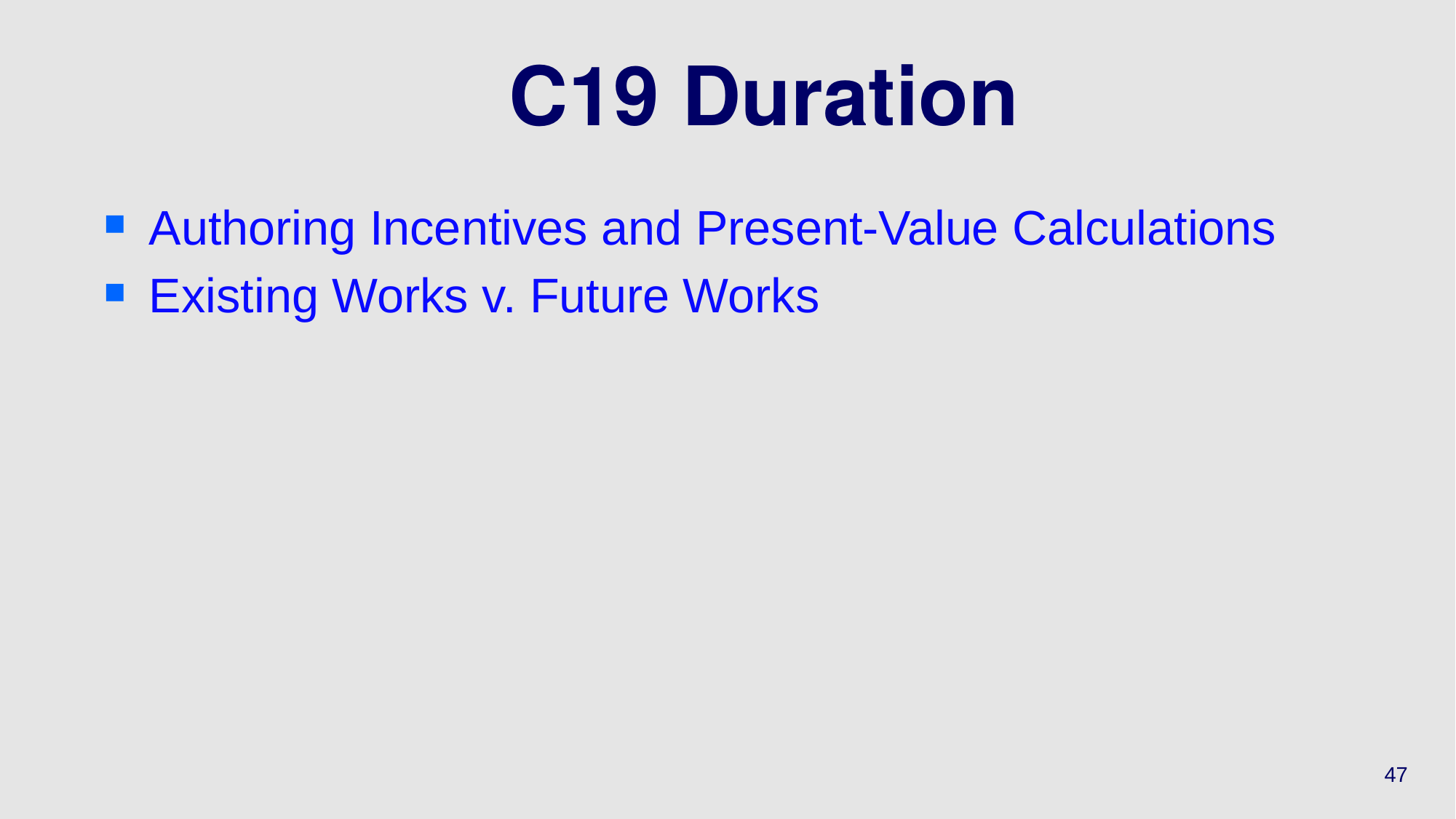

# C19 Duration
Authoring Incentives and Present-Value Calculations
Existing Works v. Future Works
47